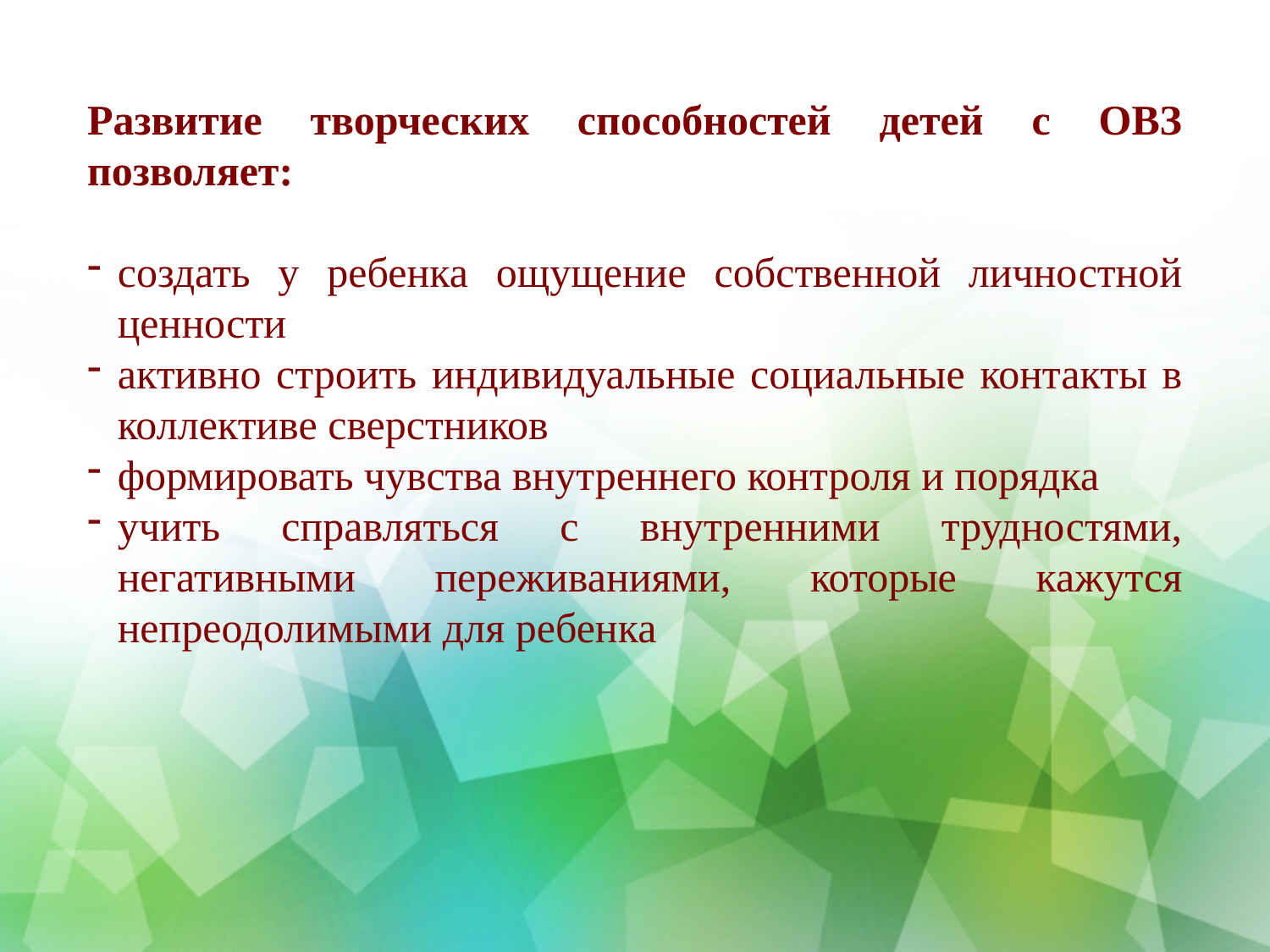

Развитие творческих способностей детей с ОВЗ позволяет:

создать у ребенка ощущение собственной личностной ценности
активно строить индивидуальные социальные контакты в коллективе сверстников
формировать чувства внутреннего контроля и порядка
учить справляться с внутренними трудностями, негативными переживаниями, которые кажутся непреодолимыми для ребенка